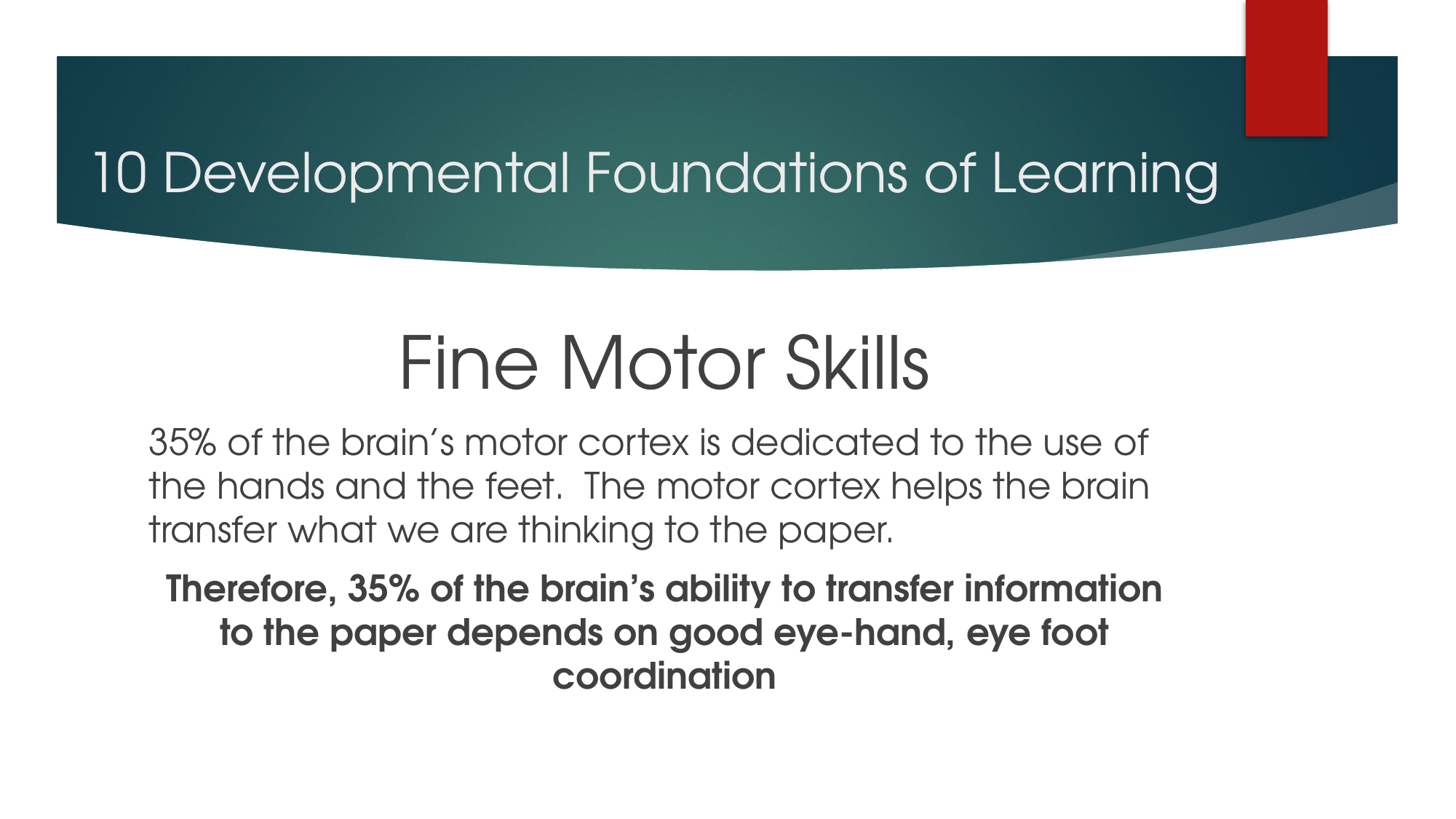

# 10 Developmental Foundations of Learning
Fine Motor Skills
35% of the brain’s motor cortex is dedicated to the use of the hands and the feet.  The motor cortex helps the brain transfer what we are thinking to the paper.
Therefore, 35% of the brain’s ability to transfer information to the paper depends on good eye-hand, eye foot coordination